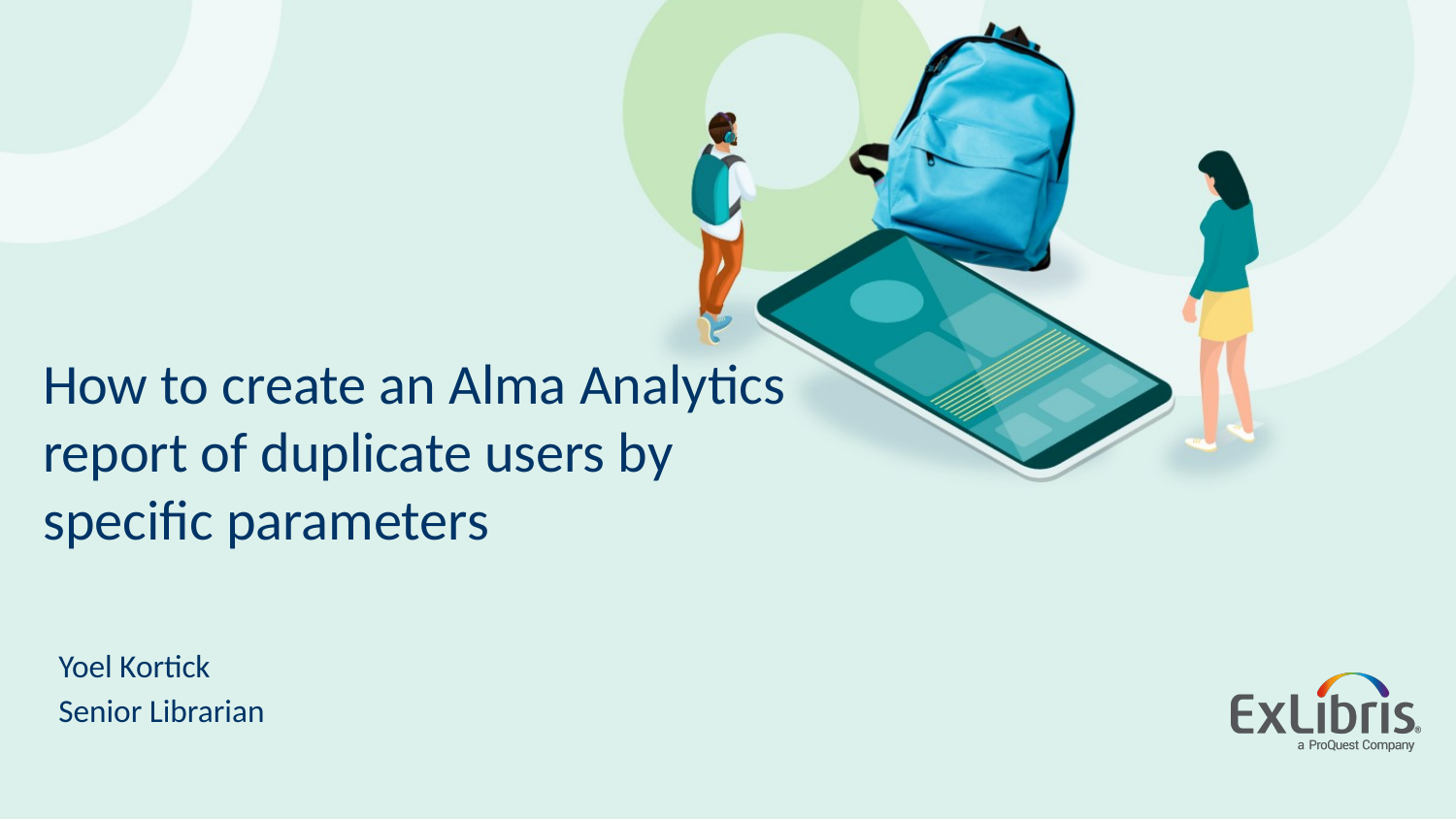

# How to create an Alma Analytics report of duplicate users by specific parameters
Yoel Kortick
Senior Librarian